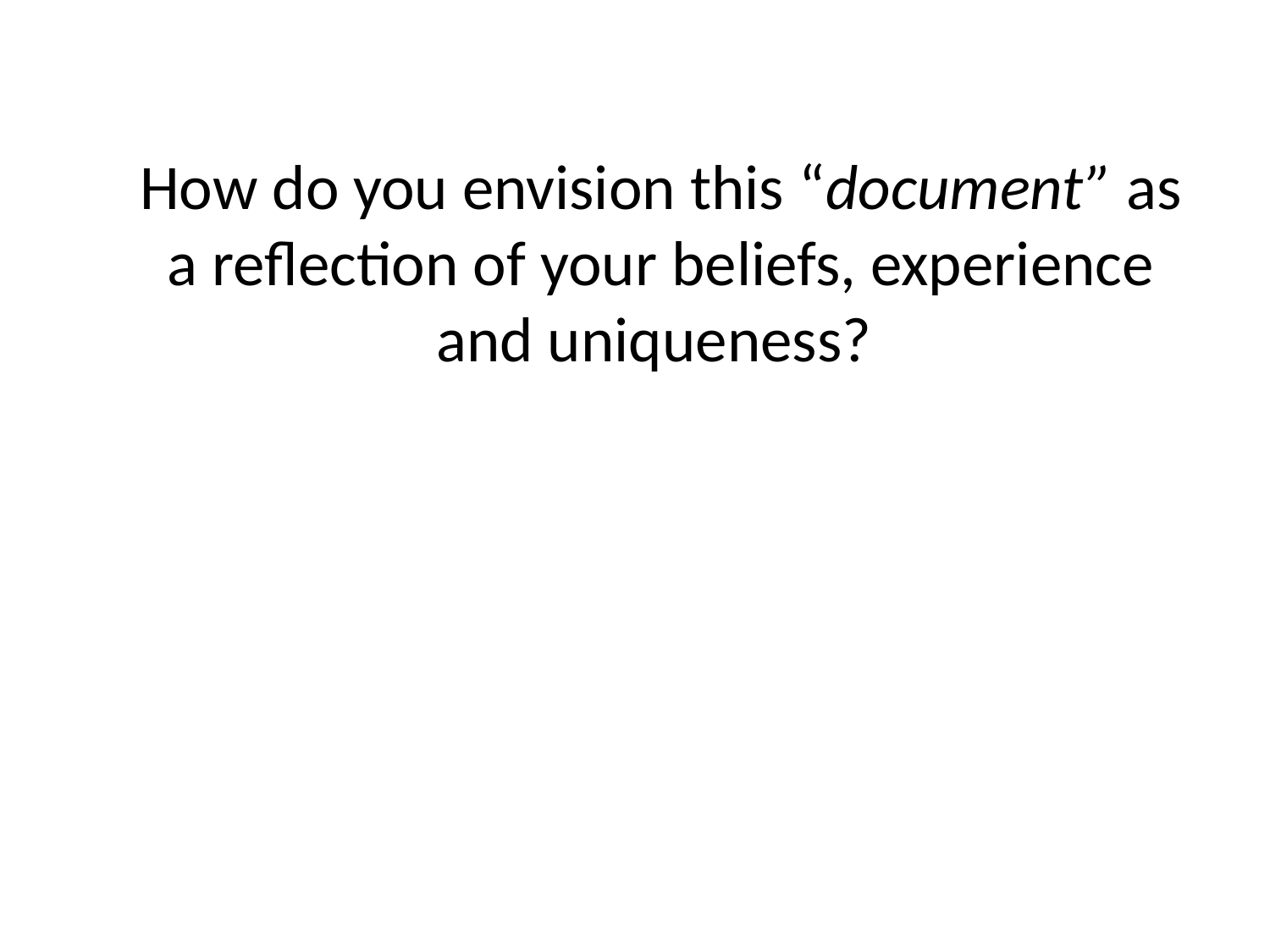

How do you envision this “document” as a reflection of your beliefs, experience and uniqueness?